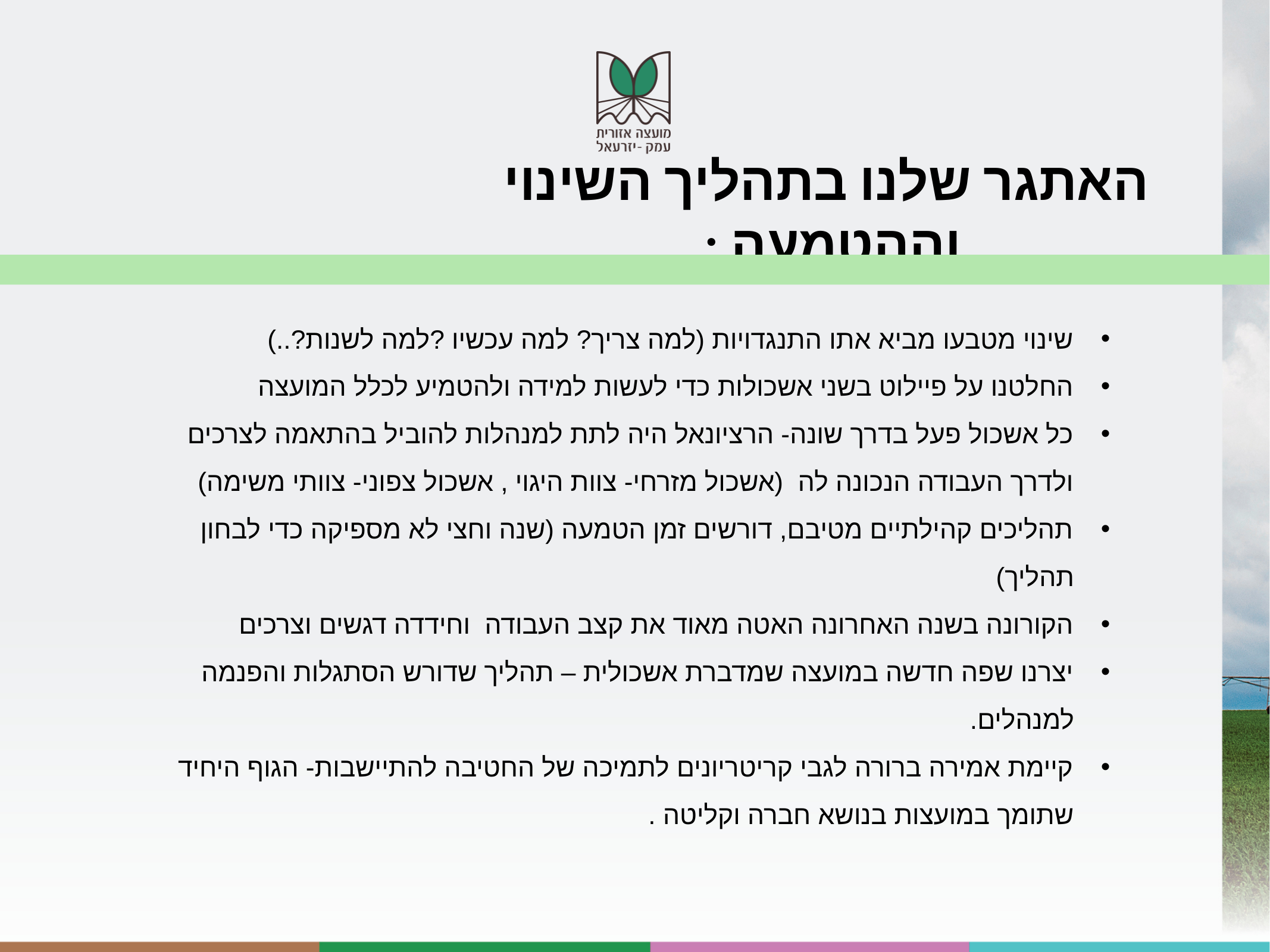

האתגר שלנו בתהליך השינוי וההטמעה :

שינוי מטבעו מביא אתו התנגדויות (למה צריך? למה עכשיו ?למה לשנות?..)
החלטנו על פיילוט בשני אשכולות כדי לעשות למידה ולהטמיע לכלל המועצה
כל אשכול פעל בדרך שונה- הרציונאל היה לתת למנהלות להוביל בהתאמה לצרכים ולדרך העבודה הנכונה לה  (אשכול מזרחי- צוות היגוי , אשכול צפוני- צוותי משימה)
תהליכים קהילתיים מטיבם, דורשים זמן הטמעה (שנה וחצי לא מספיקה כדי לבחון תהליך)
הקורונה בשנה האחרונה האטה מאוד את קצב העבודה  וחידדה דגשים וצרכים
יצרנו שפה חדשה במועצה שמדברת אשכולית – תהליך שדורש הסתגלות והפנמה למנהלים.
קיימת אמירה ברורה לגבי קריטריונים לתמיכה של החטיבה להתיישבות- הגוף היחיד שתומך במועצות בנושא חברה וקליטה .